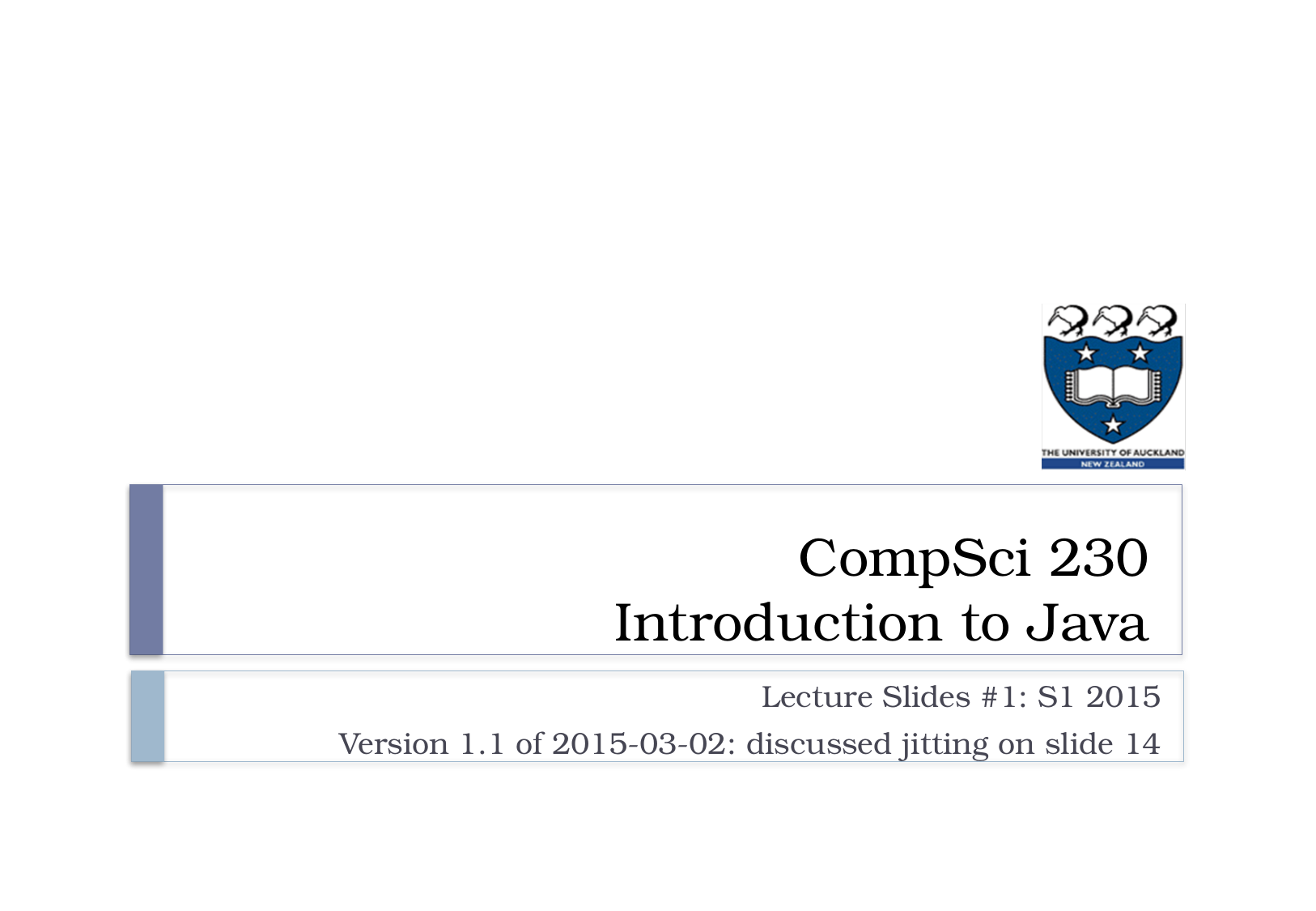

# CompSci 230 Introduction to Java
Lecture Slides #1: S1 2015
Version 1.1 of 2015-03-02: discussed jitting on slide 14